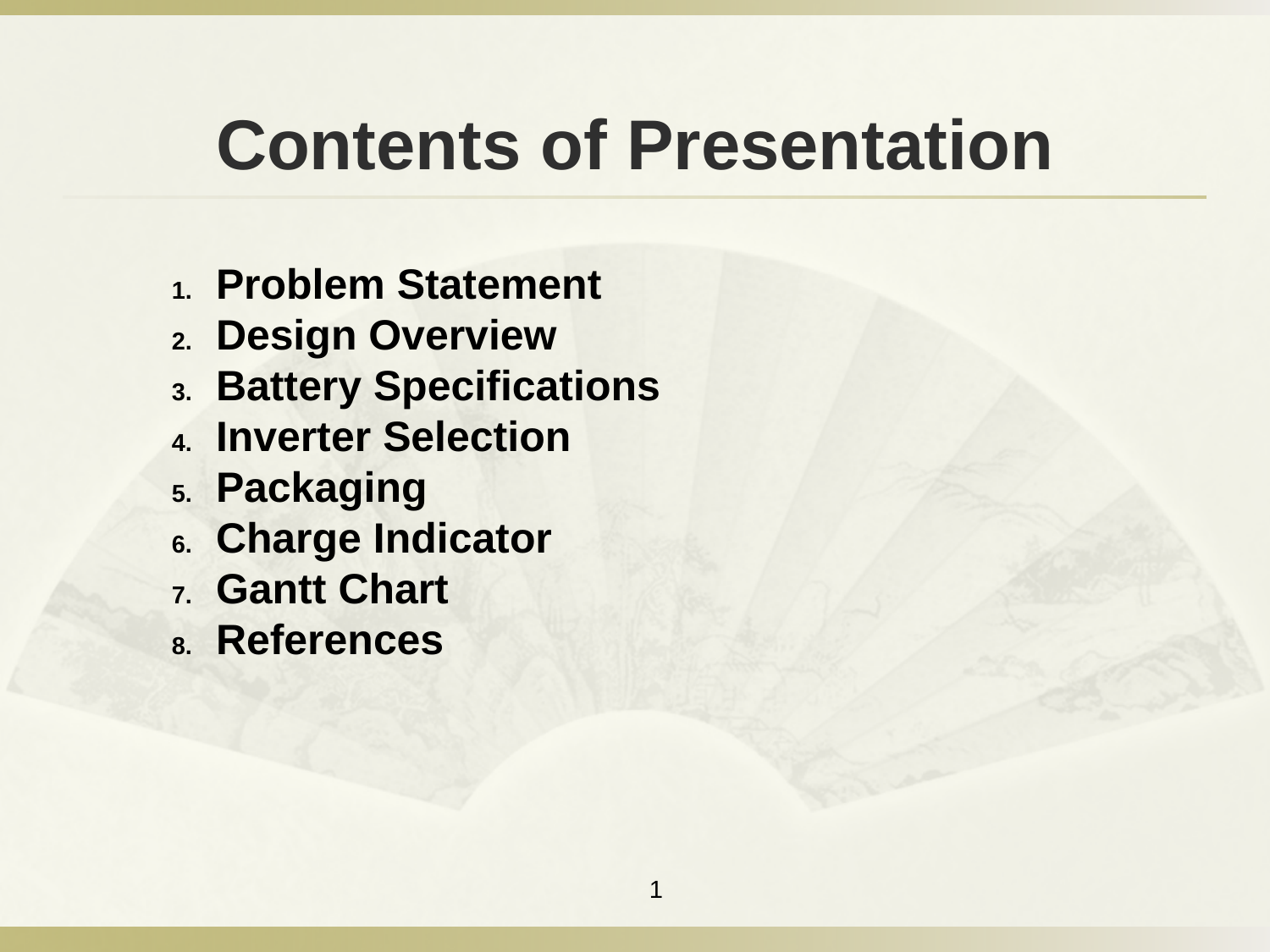

# Contents of Presentation
Problem Statement
Design Overview
Battery Specifications
Inverter Selection
Packaging
Charge Indicator
Gantt Chart
References
1